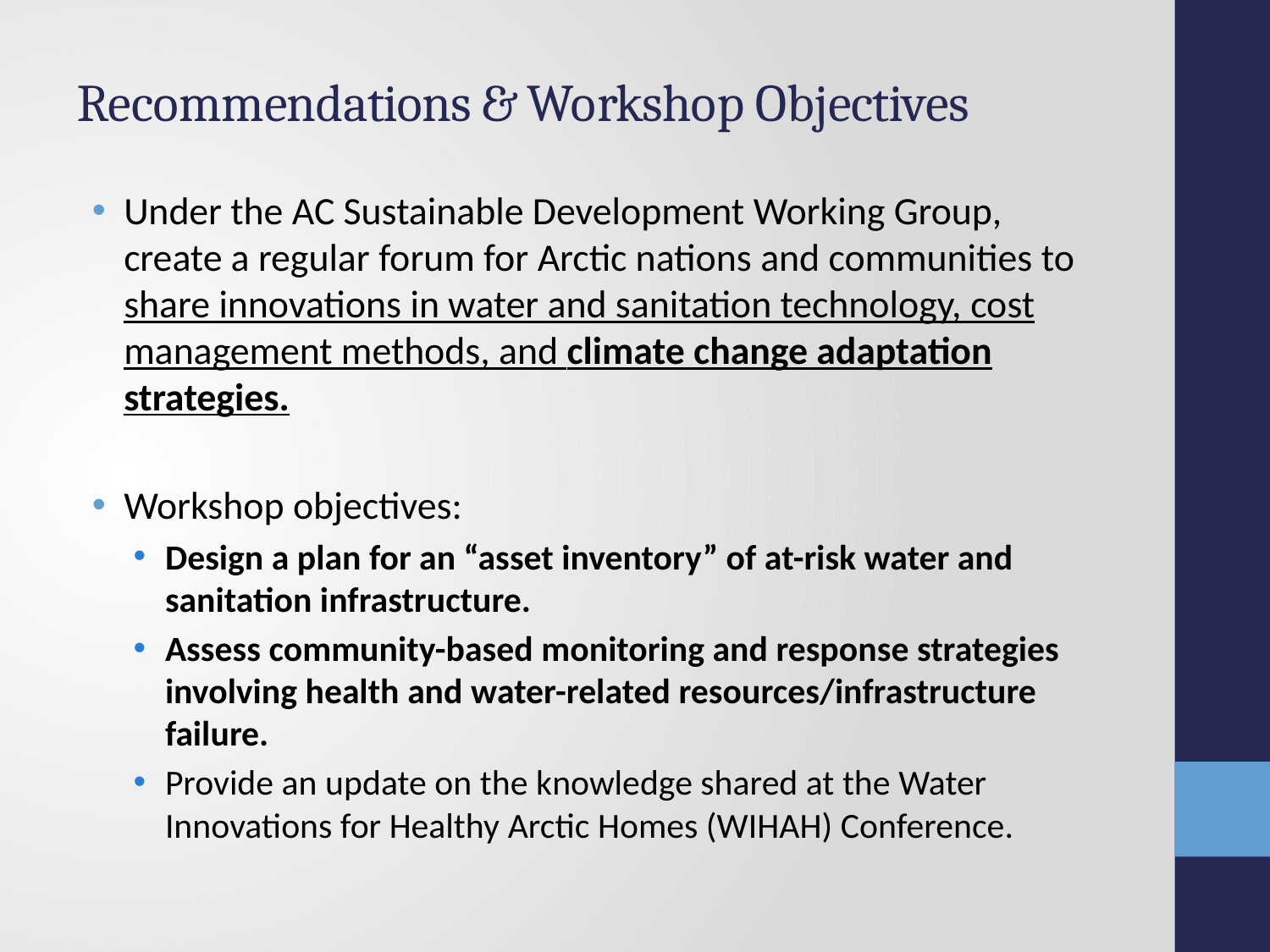

# Recommendations & Workshop Objectives
Under the AC Sustainable Development Working Group, create a regular forum for Arctic nations and communities to share innovations in water and sanitation technology, cost management methods, and climate change adaptation strategies.

Workshop objectives:
Design a plan for an “asset inventory” of at-risk water and sanitation infrastructure.
Assess community-based monitoring and response strategies involving health and water-related resources/infrastructure failure.
Provide an update on the knowledge shared at the Water Innovations for Healthy Arctic Homes (WIHAH) Conference.